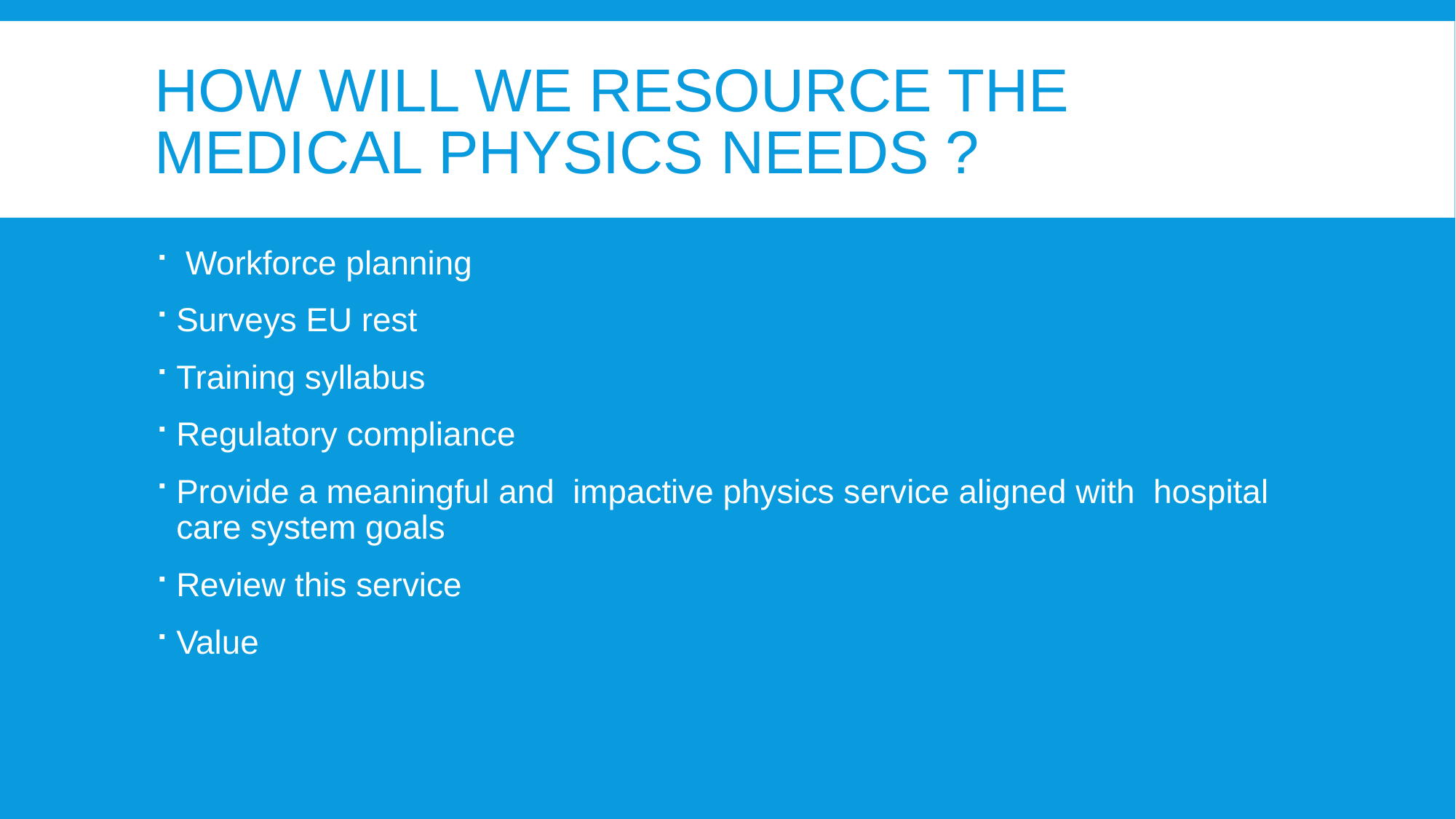

# How will we resource the medical physics needs ?
 Workforce planning
Surveys EU rest
Training syllabus
Regulatory compliance
Provide a meaningful and  impactive physics service aligned with  hospital care system goals
Review this service
Value